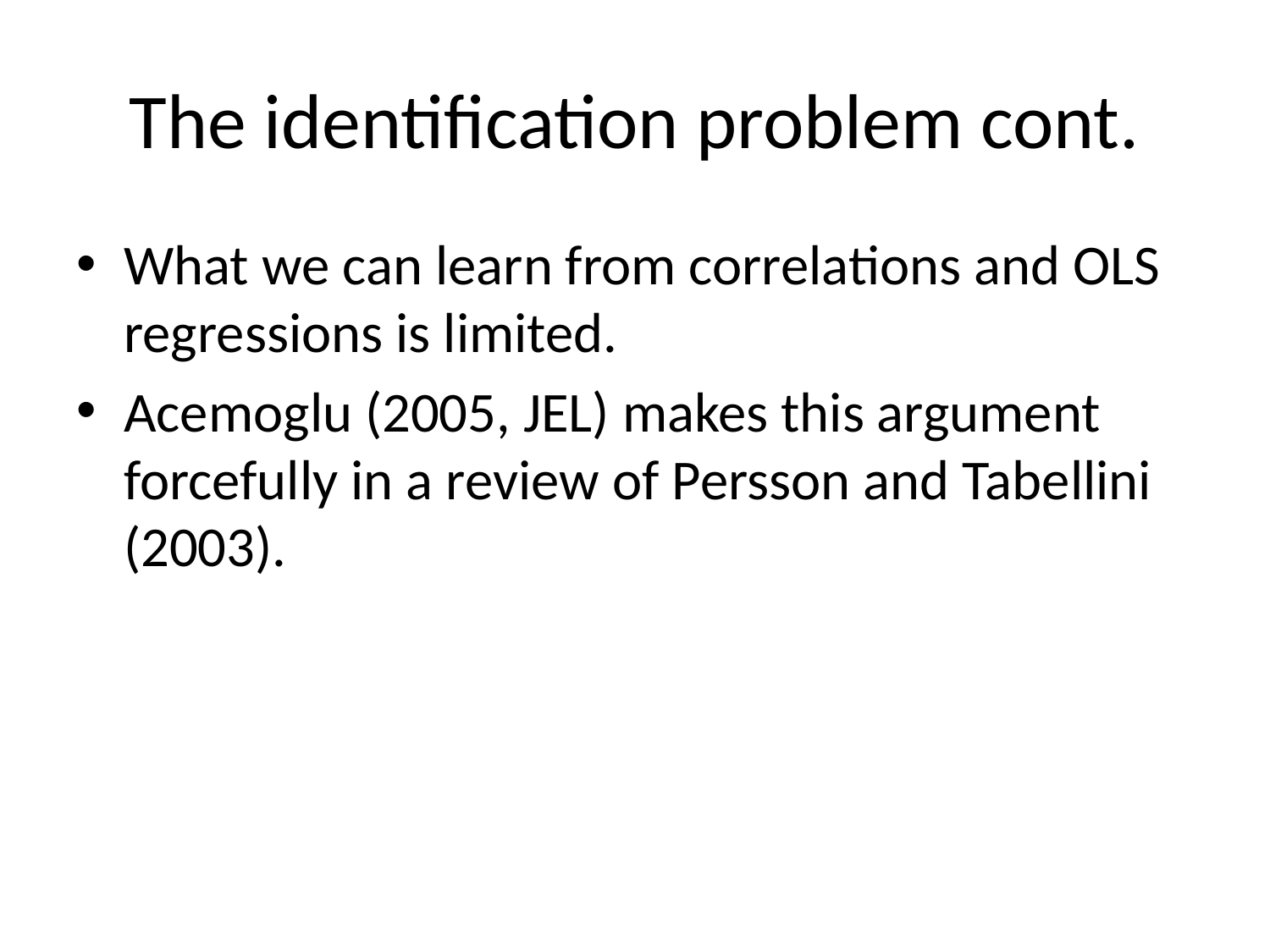

# The identification problem cont.
What we can learn from correlations and OLS regressions is limited.
Acemoglu (2005, JEL) makes this argument forcefully in a review of Persson and Tabellini (2003).